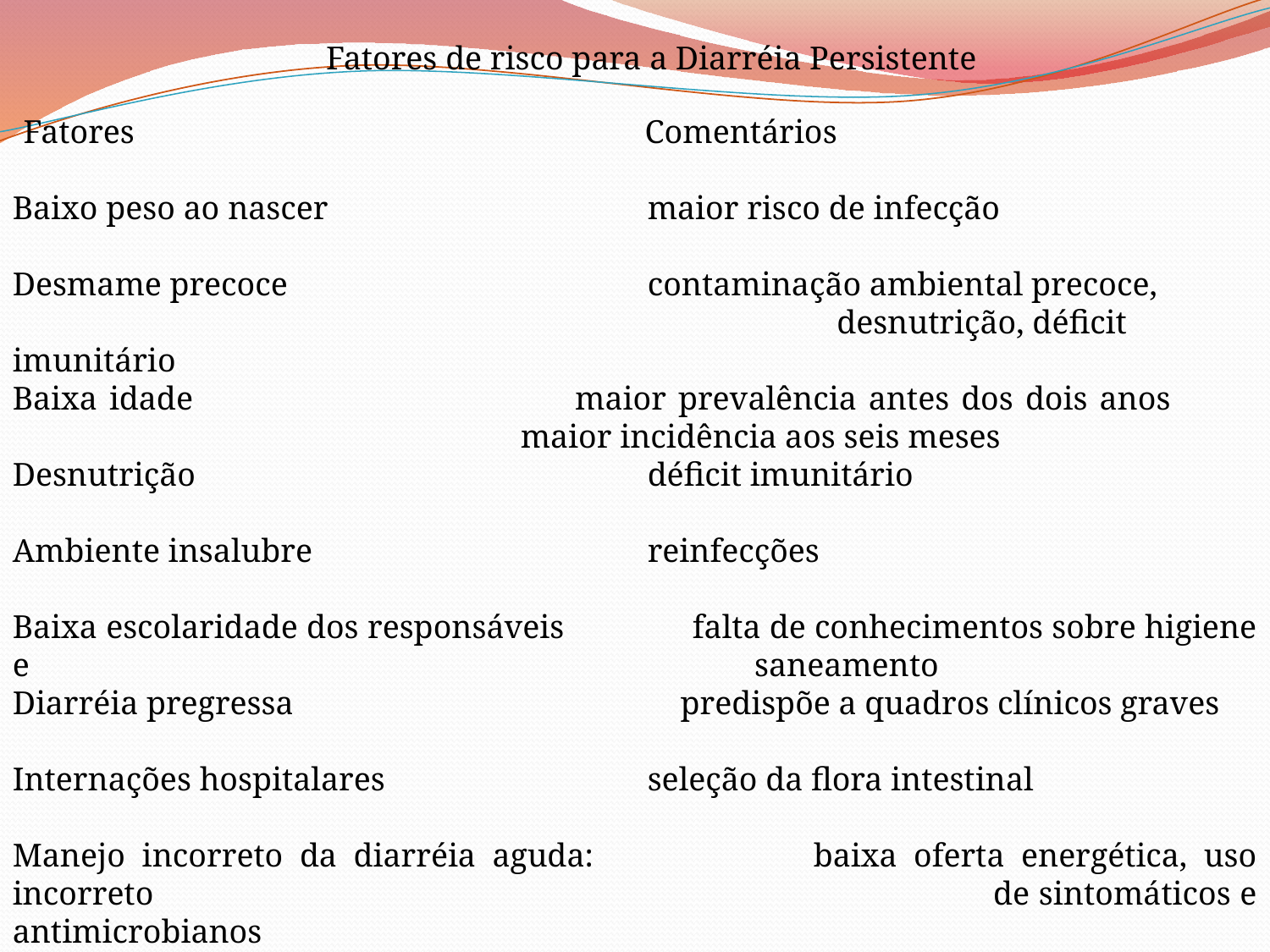

Fatores de risco para a Diarréia Persistente

  Fatores                                                              Comentários

Baixo peso ao nascer			maior risco de infecção

Desmame precoce			contaminação ambiental precoce, 						                       desnutrição, déficit  imunitário
Baixa idade		               maior prevalência antes dos dois anos       						maior incidência aos seis meses
Desnutrição				déficit imunitário

Ambiente insalubre			reinfecções

Baixa escolaridade dos responsáveis	     falta de conhecimentos sobre higiene e 						             saneamento
Diarréia pregressa			    predispõe a quadros clínicos graves

Internações hospitalares			seleção da flora intestinal

Manejo incorreto da diarréia aguda:	        baixa oferta energética, uso incorreto 						          de sintomáticos e antimicrobianos